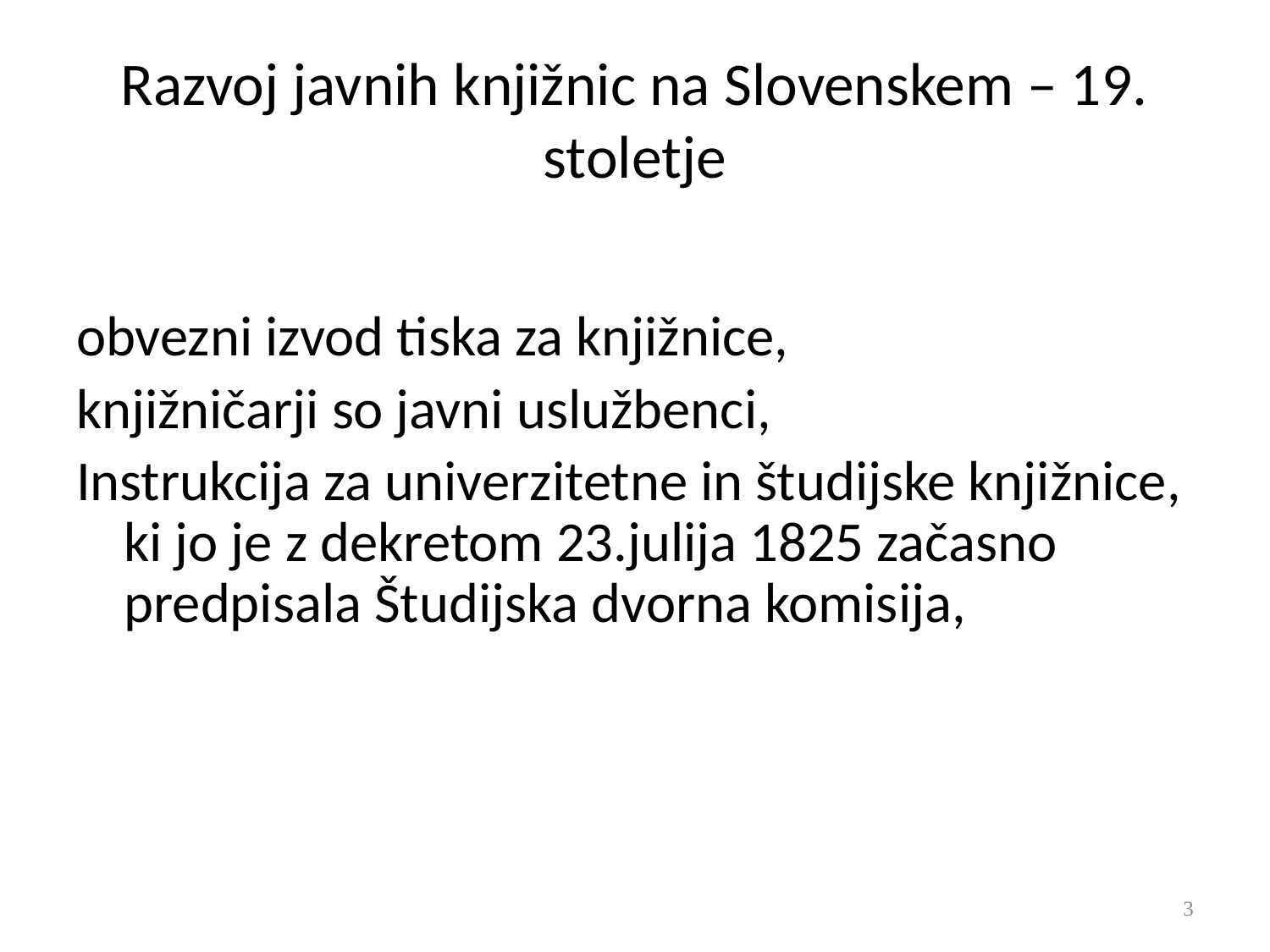

# Razvoj javnih knjižnic na Slovenskem – 19. stoletje

obvezni izvod tiska za knjižnice,
knjižničarji so javni uslužbenci,
Instrukcija za univerzitetne in študijske knjižnice, ki jo je z dekretom 23.julija 1825 začasno predpisala Študijska dvorna komisija,

3